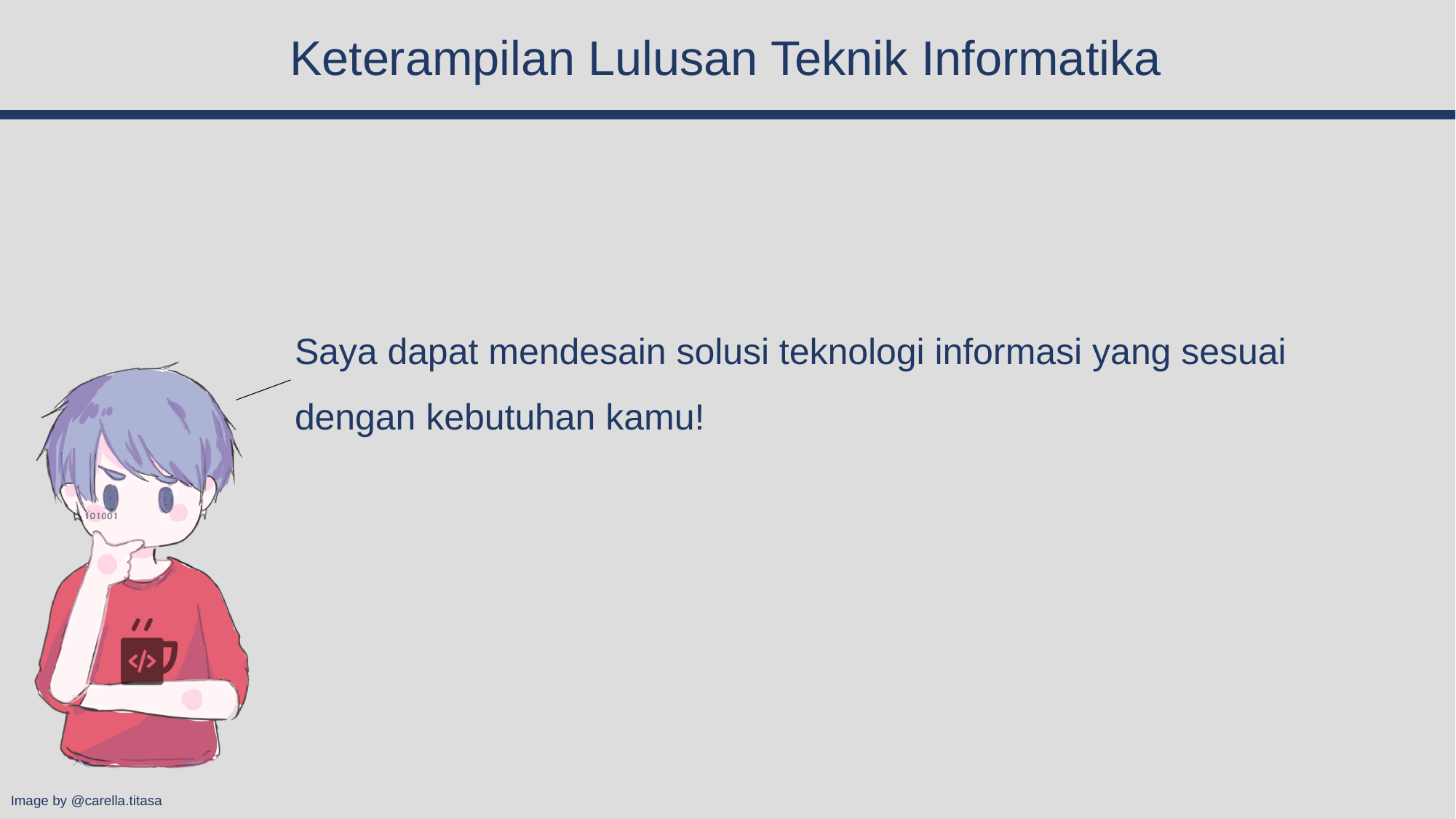

# Keterampilan Lulusan Teknik Informatika
Saya dapat mendesain solusi teknologi informasi yang sesuai dengan kebutuhan kamu!